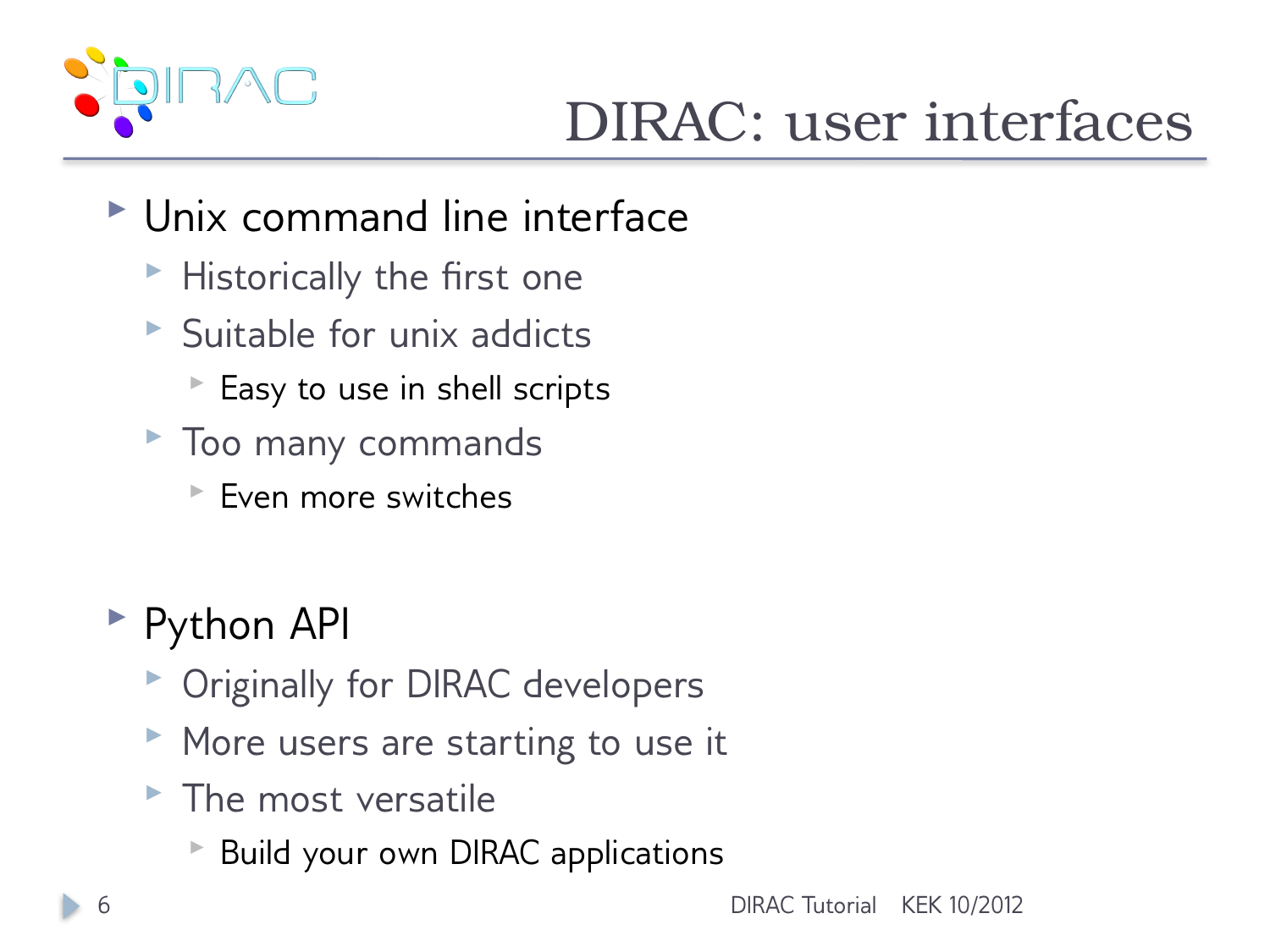

# DIRAC: user interfaces
Unix command line interface
Historically the first one
Suitable for unix addicts
Easy to use in shell scripts
Too many commands
Even more switches

Python API
Originally for DIRAC developers
More users are starting to use it
The most versatile
Build your own DIRAC applications
6
DIRAC Tutorial
KEK 10/2012